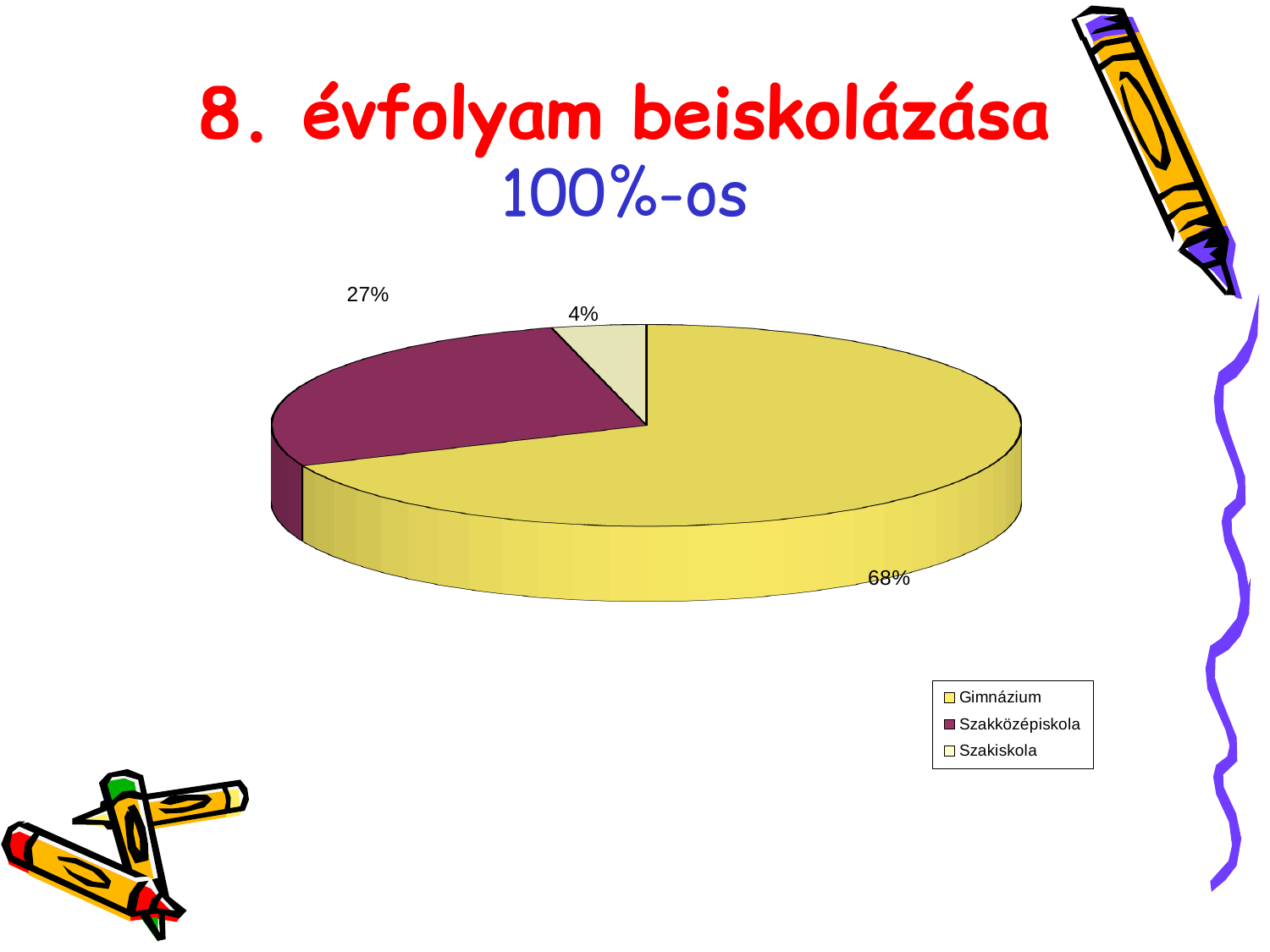

# 8. évfolyam beiskolázása 100%-os

[unsupported chart]